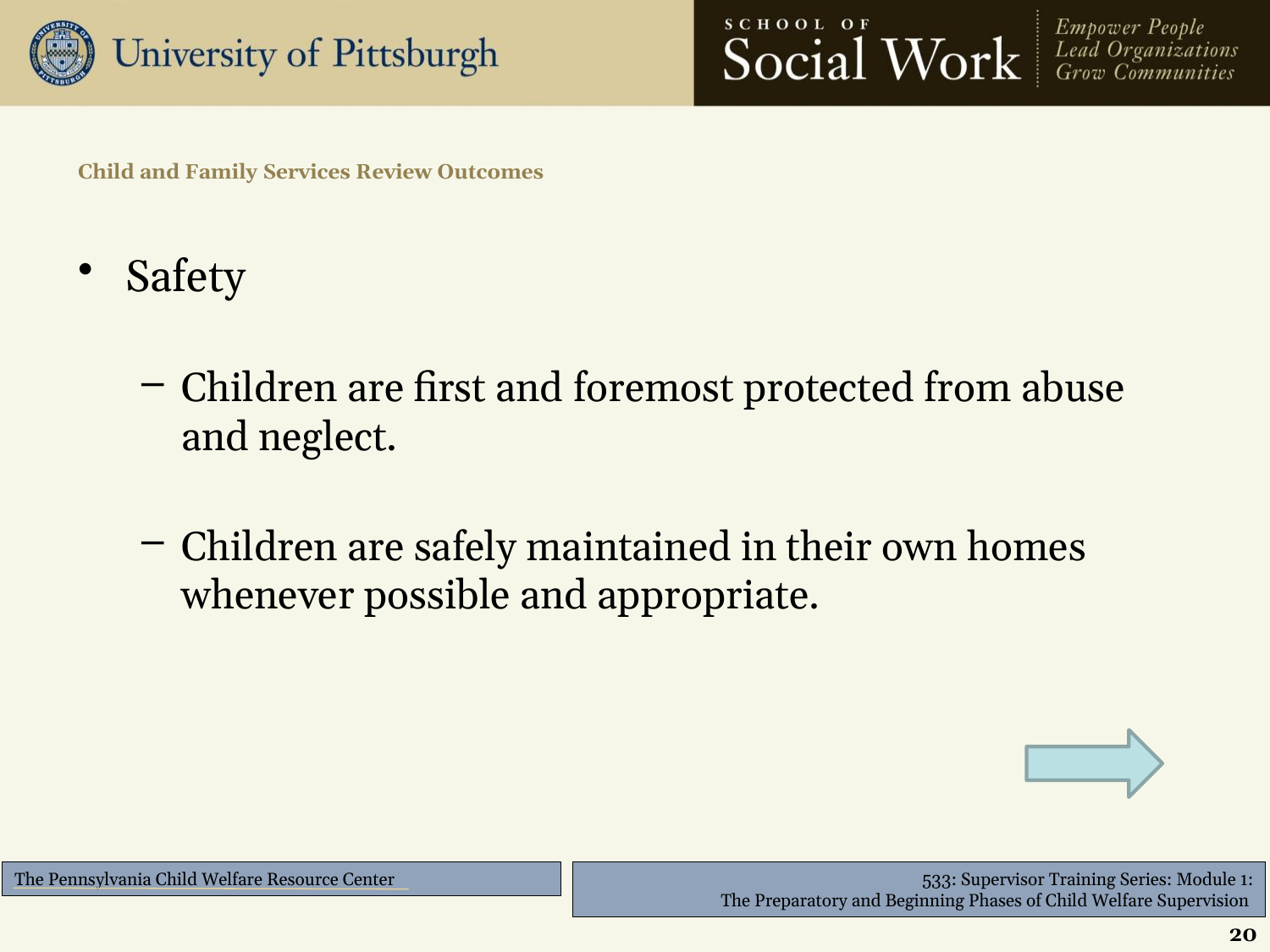

# Child and Family Services Review Outcomes
Safety
Children are first and foremost protected from abuse and neglect.
Children are safely maintained in their own homes whenever possible and appropriate.

20